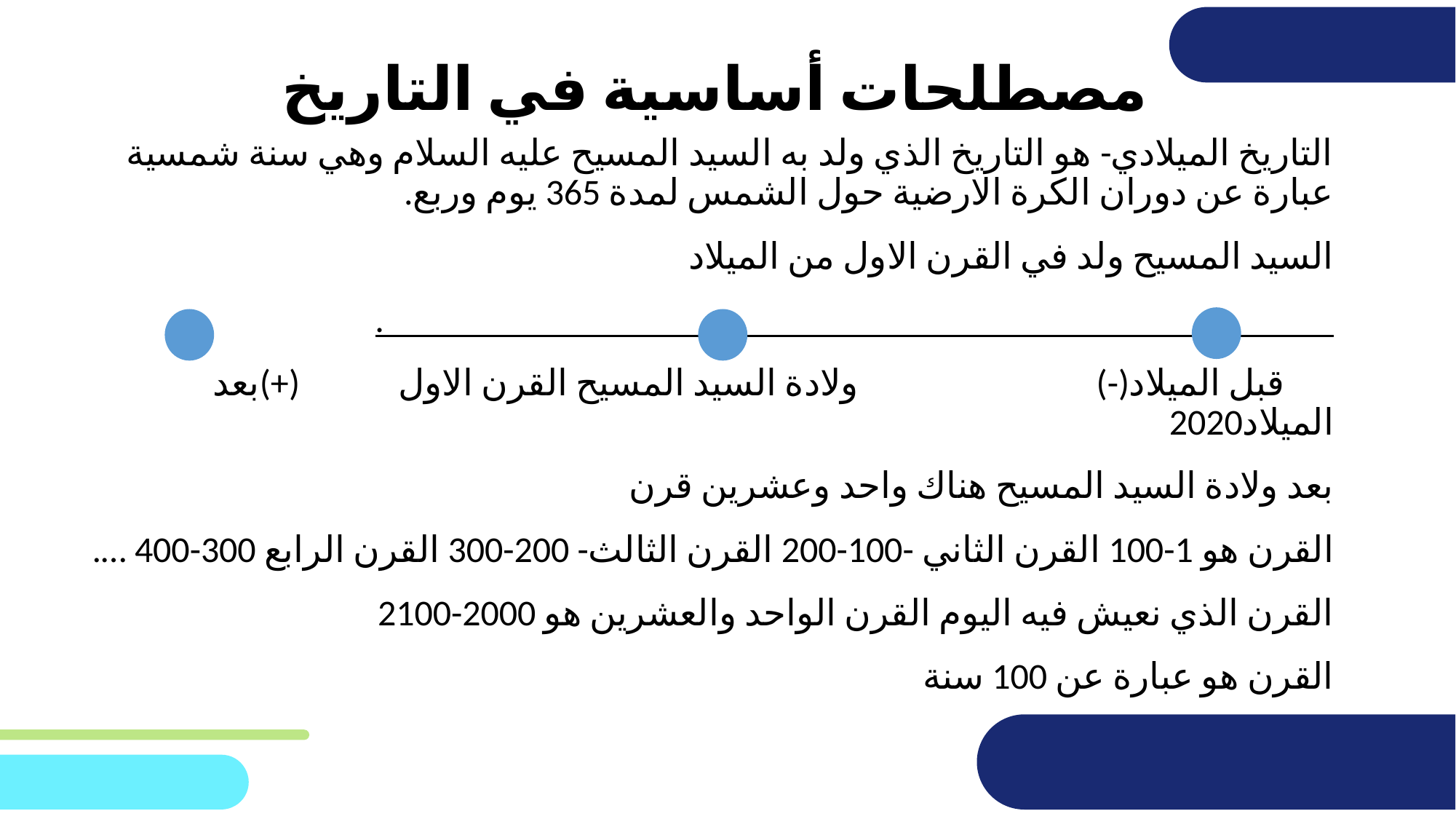

# مصطلحات أساسية في التاريخ
التاريخ الميلادي- هو التاريخ الذي ولد به السيد المسيح عليه السلام وهي سنة شمسية عبارة عن دوران الكرة الارضية حول الشمس لمدة 365 يوم وربع.
السيد المسيح ولد في القرن الاول من الميلاد
                                                                                                                    .
      قبل الميلاد(-)                             ولادة السيد المسيح القرن الاول            (+)بعد الميلاد2020
بعد ولادة السيد المسيح هناك واحد وعشرين قرن
القرن هو 1-100 القرن الثاني -100-200 القرن الثالث- 200-300 القرن الرابع 300-400 ….
القرن الذي نعيش فيه اليوم القرن الواحد والعشرين هو 2000-2100
القرن هو عبارة عن 100 سنة